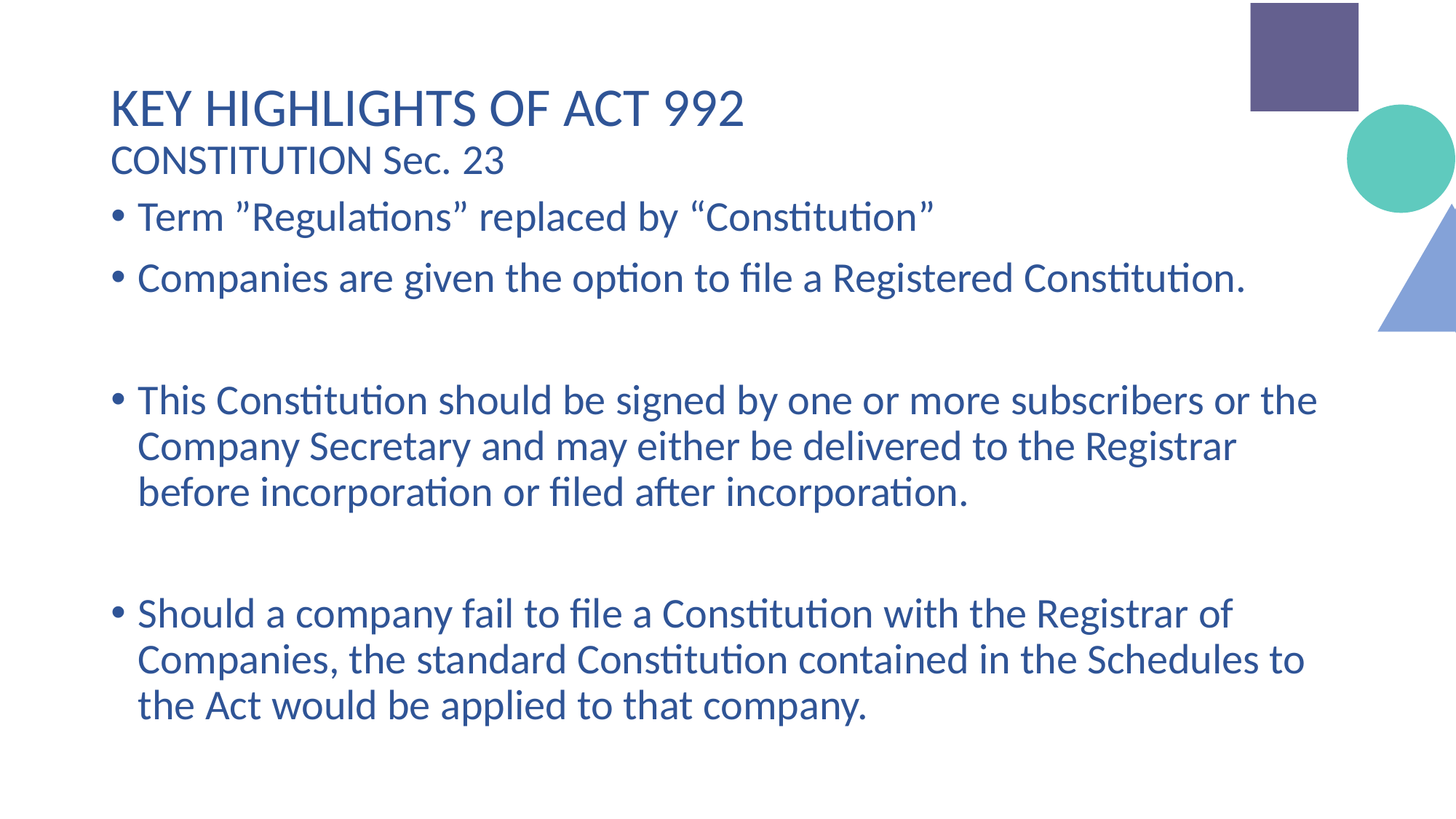

# KEY HIGHLIGHTS OF ACT 992 CONSTITUTION Sec. 23
Term ”Regulations” replaced by “Constitution”
Companies are given the option to file a Registered Constitution.

This Constitution should be signed by one or more subscribers or the Company Secretary and may either be delivered to the Registrar before incorporation or filed after incorporation.

Should a company fail to file a Constitution with the Registrar of Companies, the standard Constitution contained in the Schedules to the Act would be applied to that company.